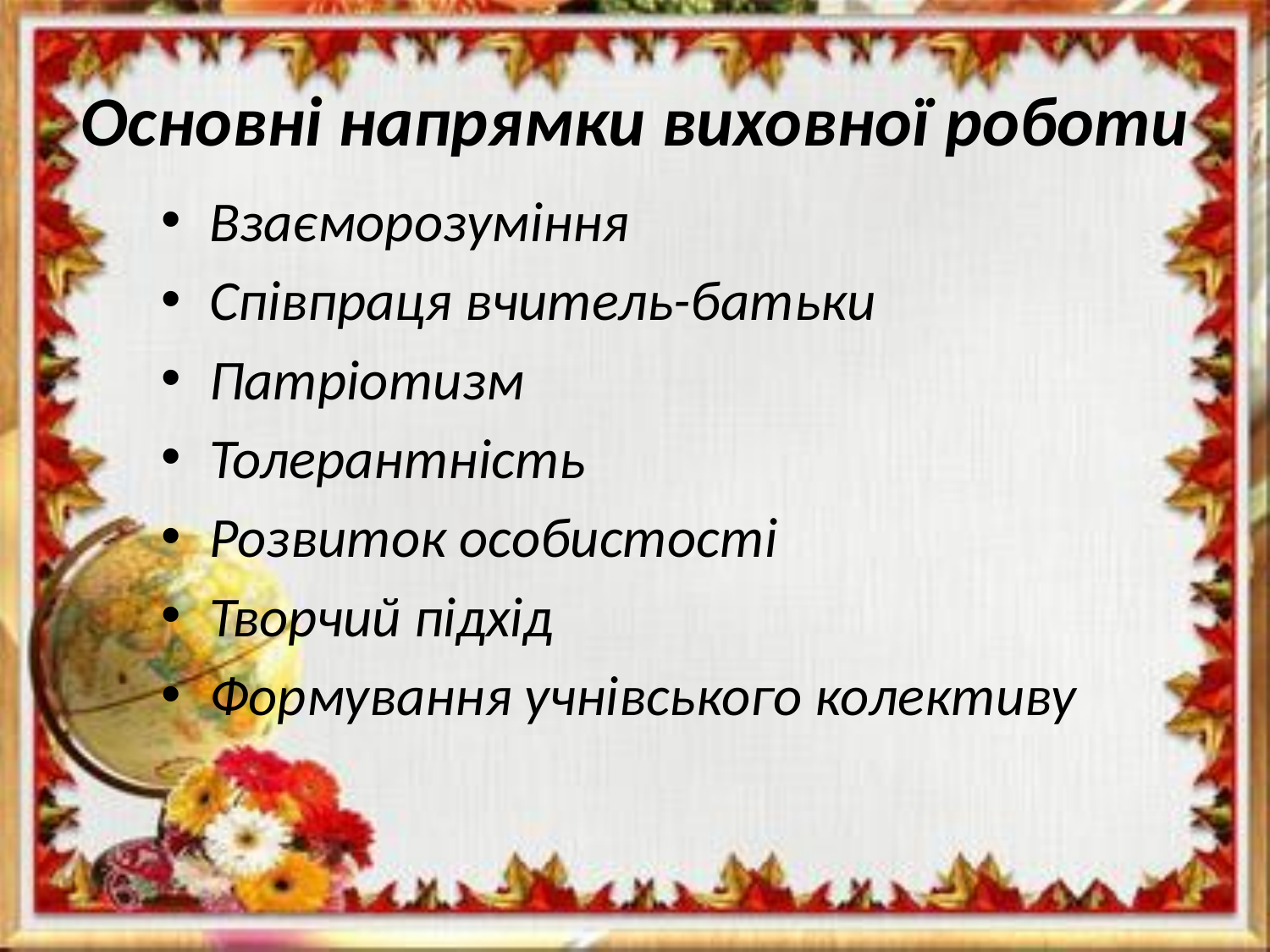

# Основні напрямки виховної роботи
Взаєморозуміння
Співпраця вчитель-батьки
Патріотизм
Толерантність
Розвиток особистості
Творчий підхід
Формування учнівського колективу